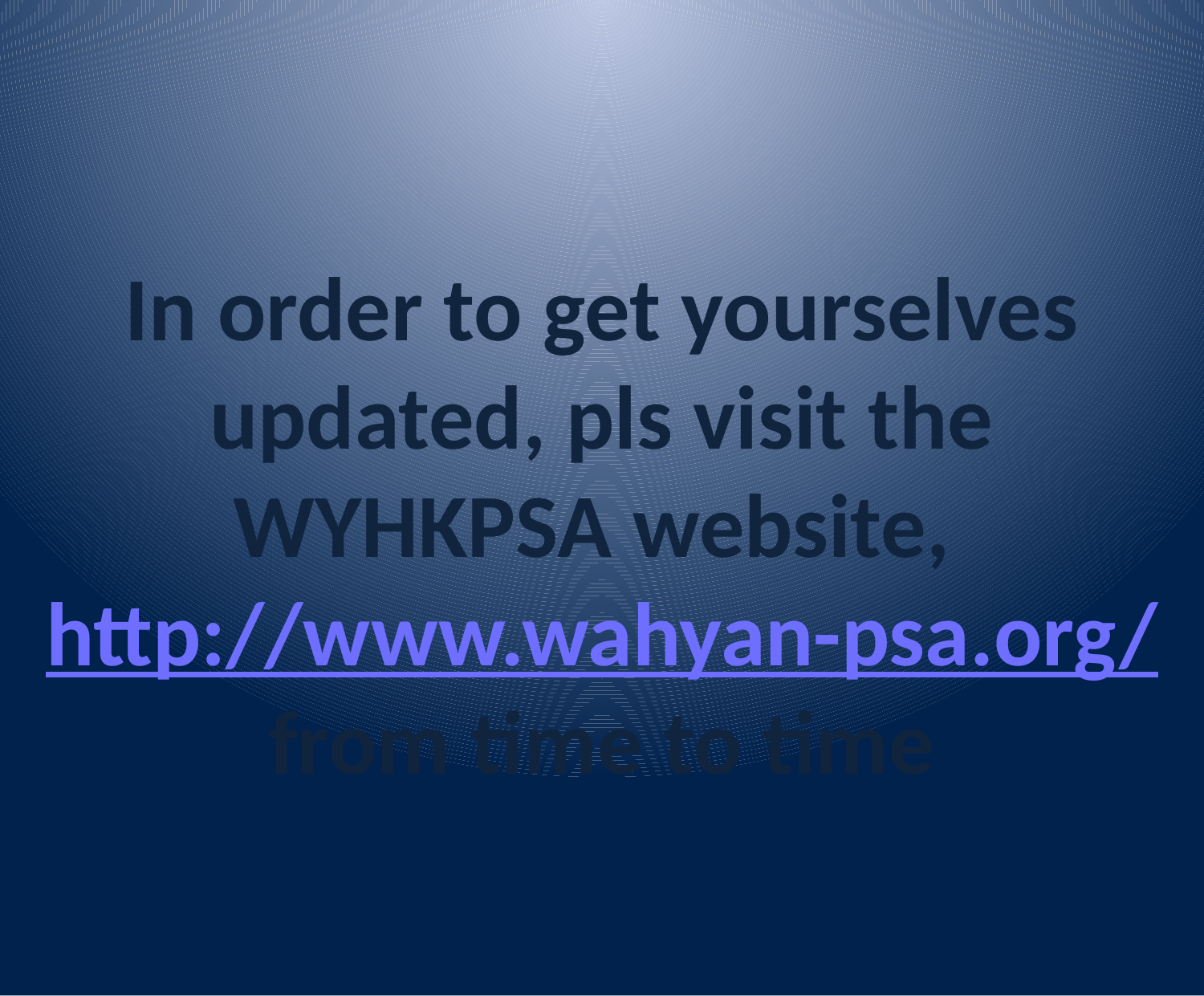

# In order to get yourselves updated, pls visit the WYHKPSA website, http://www.wahyan-psa.org/ from time to time